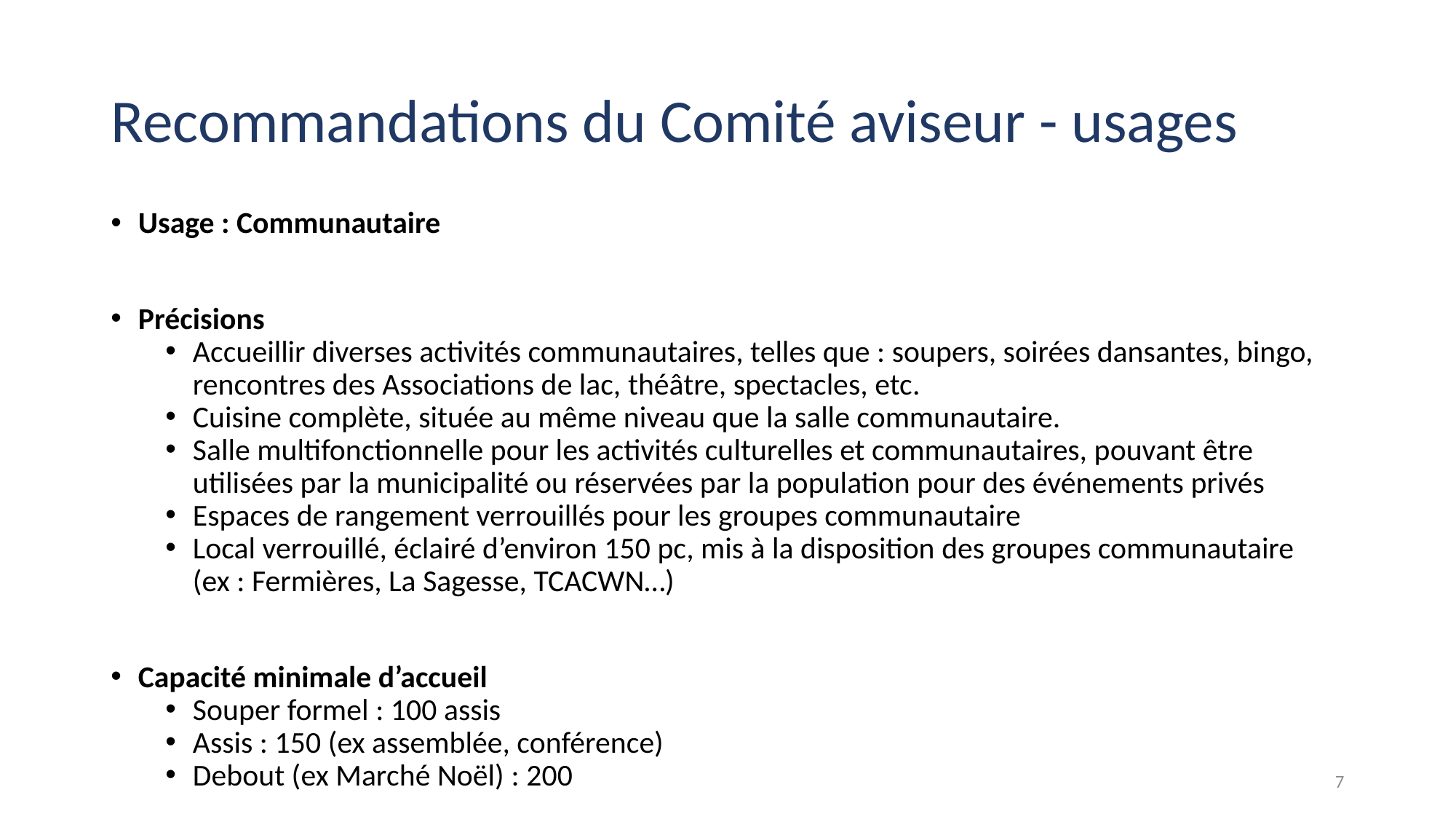

# Recommandations du Comité aviseur - usages
Usage : Communautaire

Précisions
Accueillir diverses activités communautaires, telles que : soupers, soirées dansantes, bingo, rencontres des Associations de lac, théâtre, spectacles, etc.
Cuisine complète, située au même niveau que la salle communautaire.
Salle multifonctionnelle pour les activités culturelles et communautaires, pouvant être utilisées par la municipalité ou réservées par la population pour des événements privés
Espaces de rangement verrouillés pour les groupes communautaire
Local verrouillé, éclairé d’environ 150 pc, mis à la disposition des groupes communautaire (ex : Fermières, La Sagesse, TCACWN…)

Capacité minimale d’accueil
Souper formel : 100 assis
Assis : 150 (ex assemblée, conférence)
Debout (ex Marché Noël) : 200

7